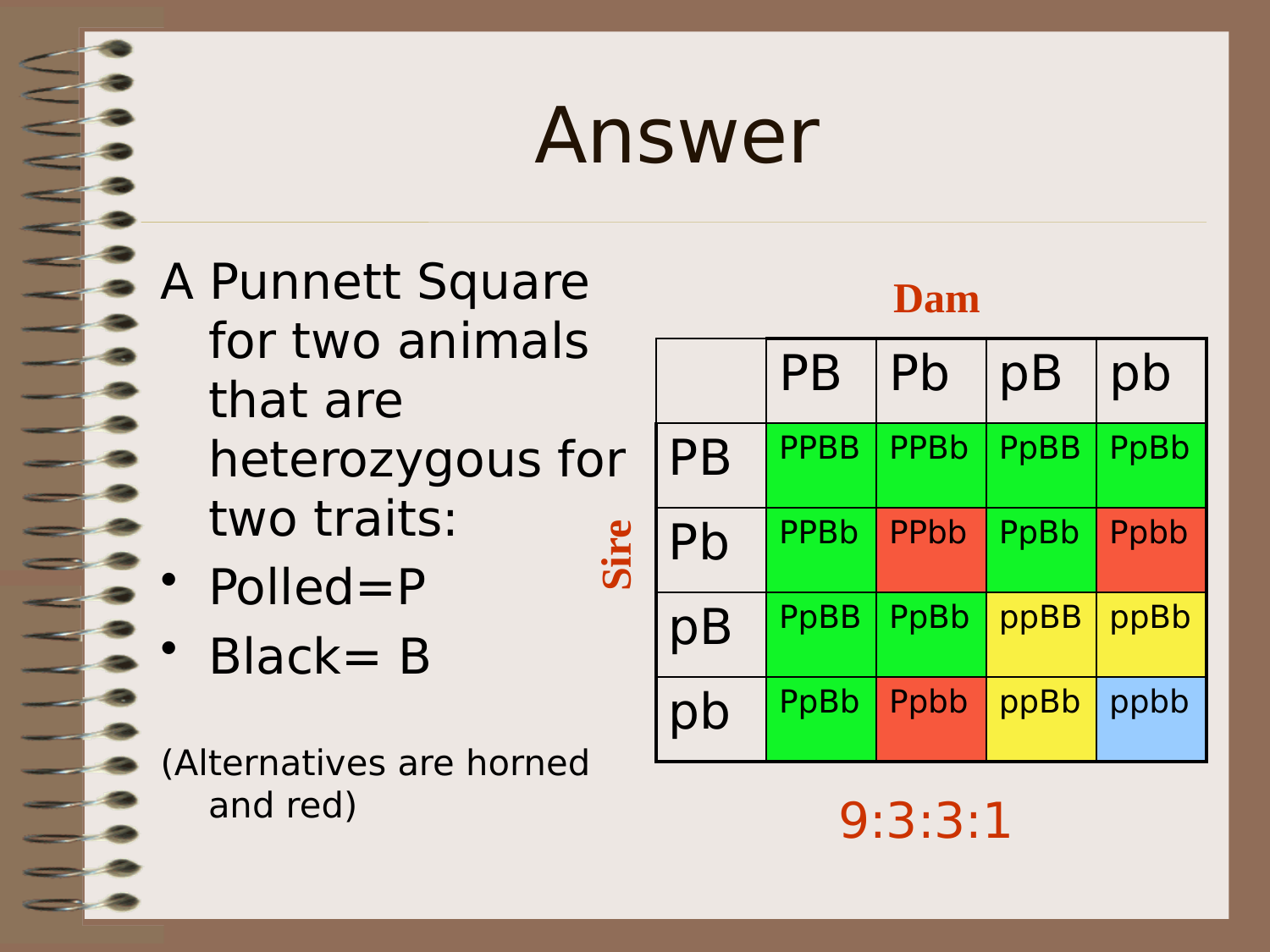

Answer
A Punnett Square for two animals that are heterozygous for two traits:
Polled=P
Black= B

(Alternatives are horned and red)
Dam
|  | PB | Pb | pB | pb |
| --- | --- | --- | --- | --- |
| PB | PPBB | PPBb | PpBB | PpBb |
| Pb | PPBb | PPbb | PpBb | Ppbb |
| pB | PpBB | PpBb | ppBB | ppBb |
| pb | PpBb | Ppbb | ppBb | ppbb |
Sire
9:3:3:1